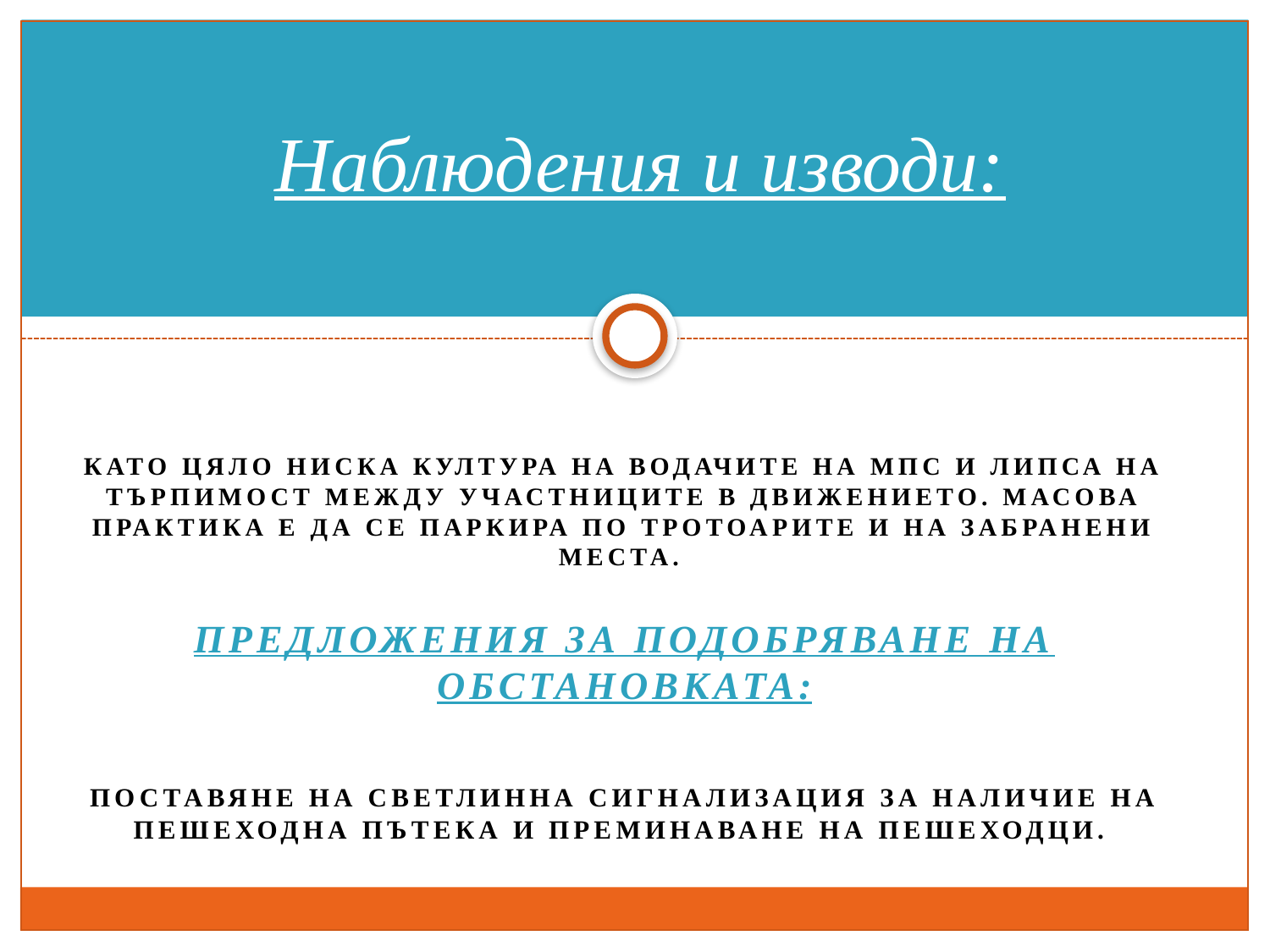

# Наблюдения и изводи:
Като цяло ниска култура на водачите на МПС и липса на търпимост между участниците в движението. Масова практика е да се паркира по тротоарите и на забранени места.

Предложения за подобряване на обстановката:

Поставяне на светлинна сигнализация за наличие на пешеходна пътека и преминаване на пешеходци.